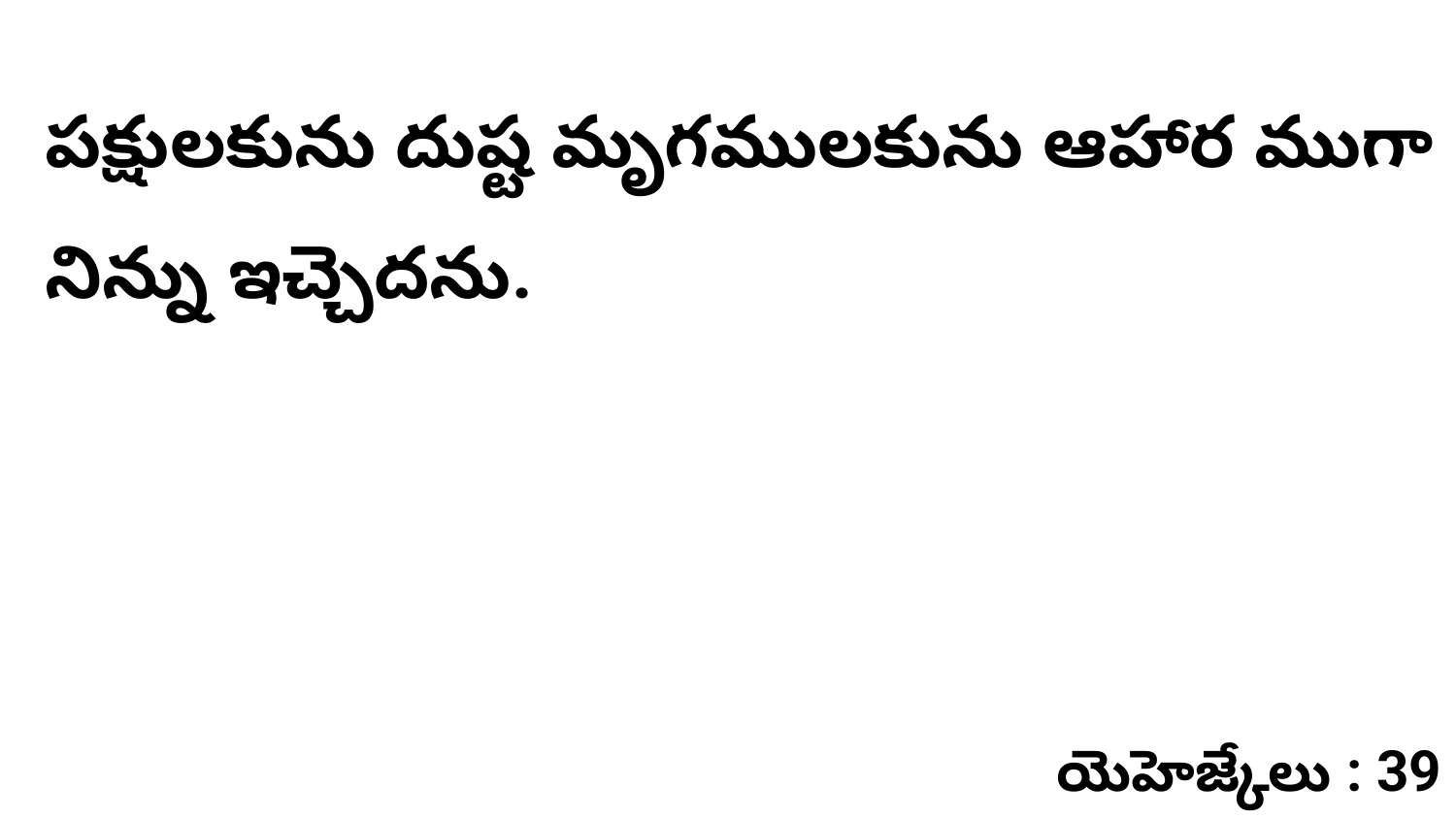

పక్షులకును దుష్ట మృగములకును ఆహార ముగా నిన్ను ఇచ్చెదను.
యెహెజ్కేలు : 39